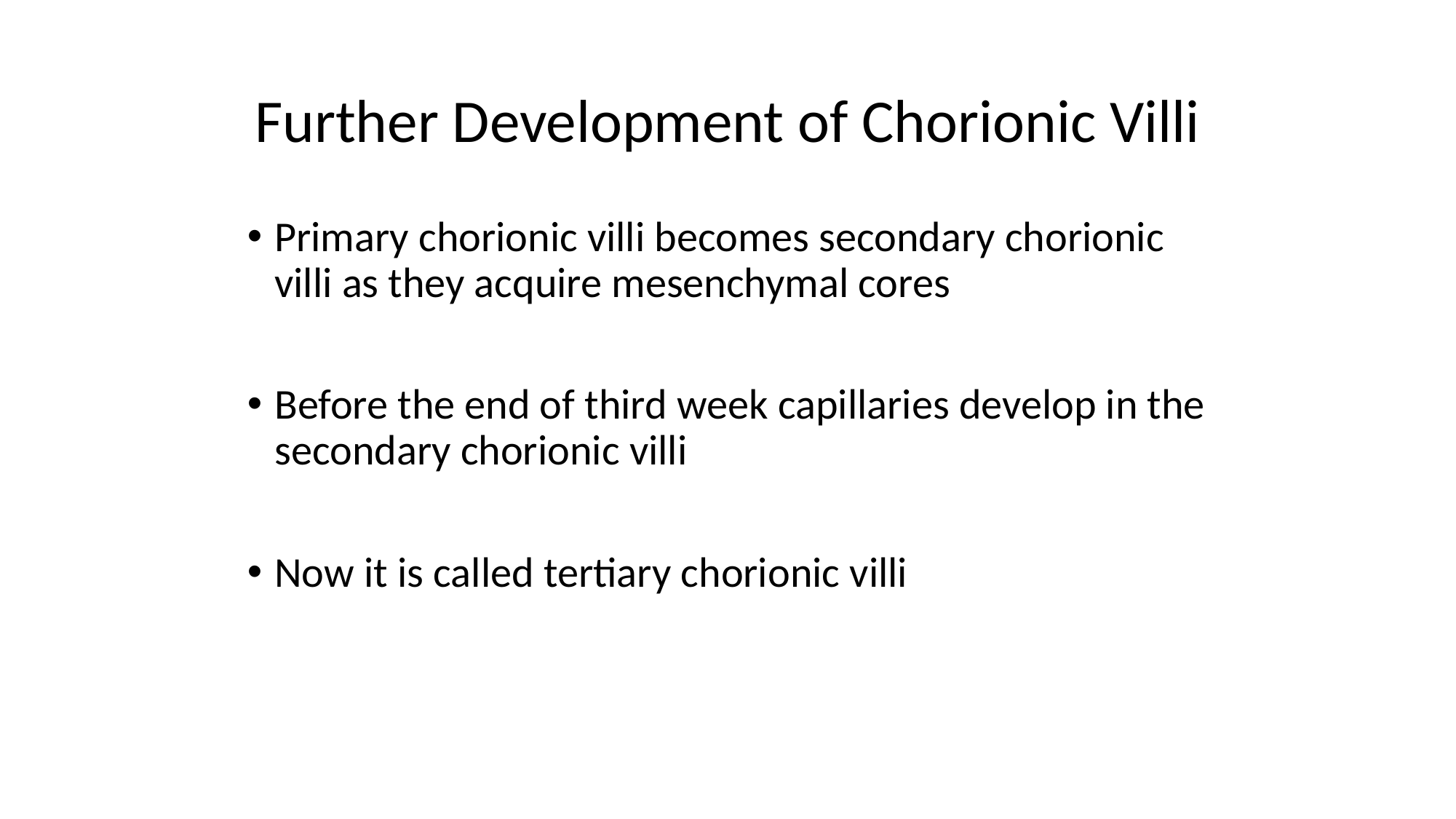

# Further Development of Chorionic Villi
Primary chorionic villi becomes secondary chorionic villi as they acquire mesenchymal cores

Before the end of third week capillaries develop in the secondary chorionic villi

Now it is called tertiary chorionic villi